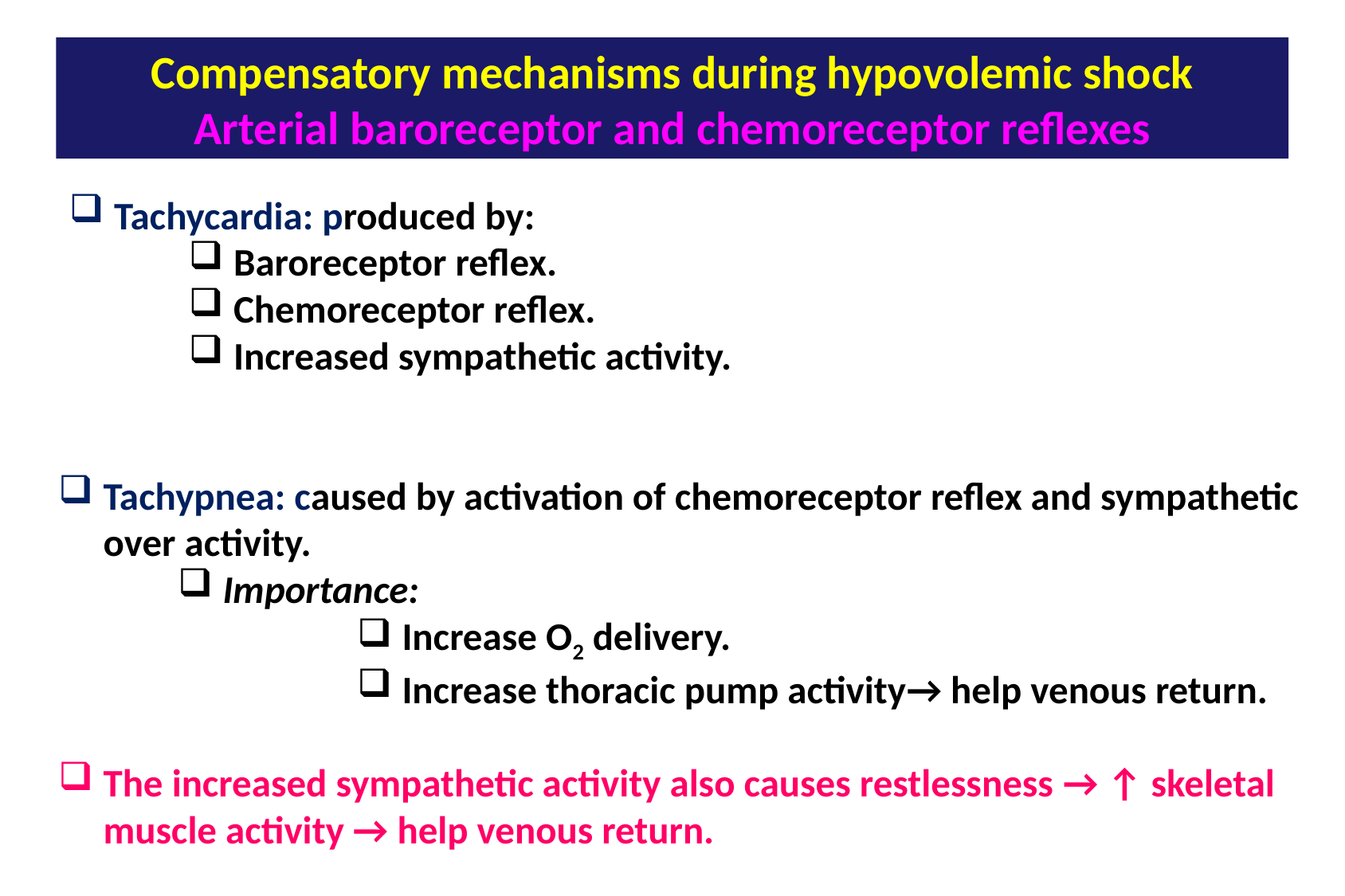

Compensatory mechanisms during hypovolemic shock
Arterial baroreceptor and chemoreceptor reflexes

Tachycardia: produced by:
Baroreceptor reflex.
Chemoreceptor reflex.
Increased sympathetic activity.

Tachypnea: caused by activation of chemoreceptor reflex and sympathetic over activity.
Importance:
Increase O2 delivery.
Increase thoracic pump activity→ help venous return.

The increased sympathetic activity also causes restlessness → ↑ skeletal muscle activity → help venous return.